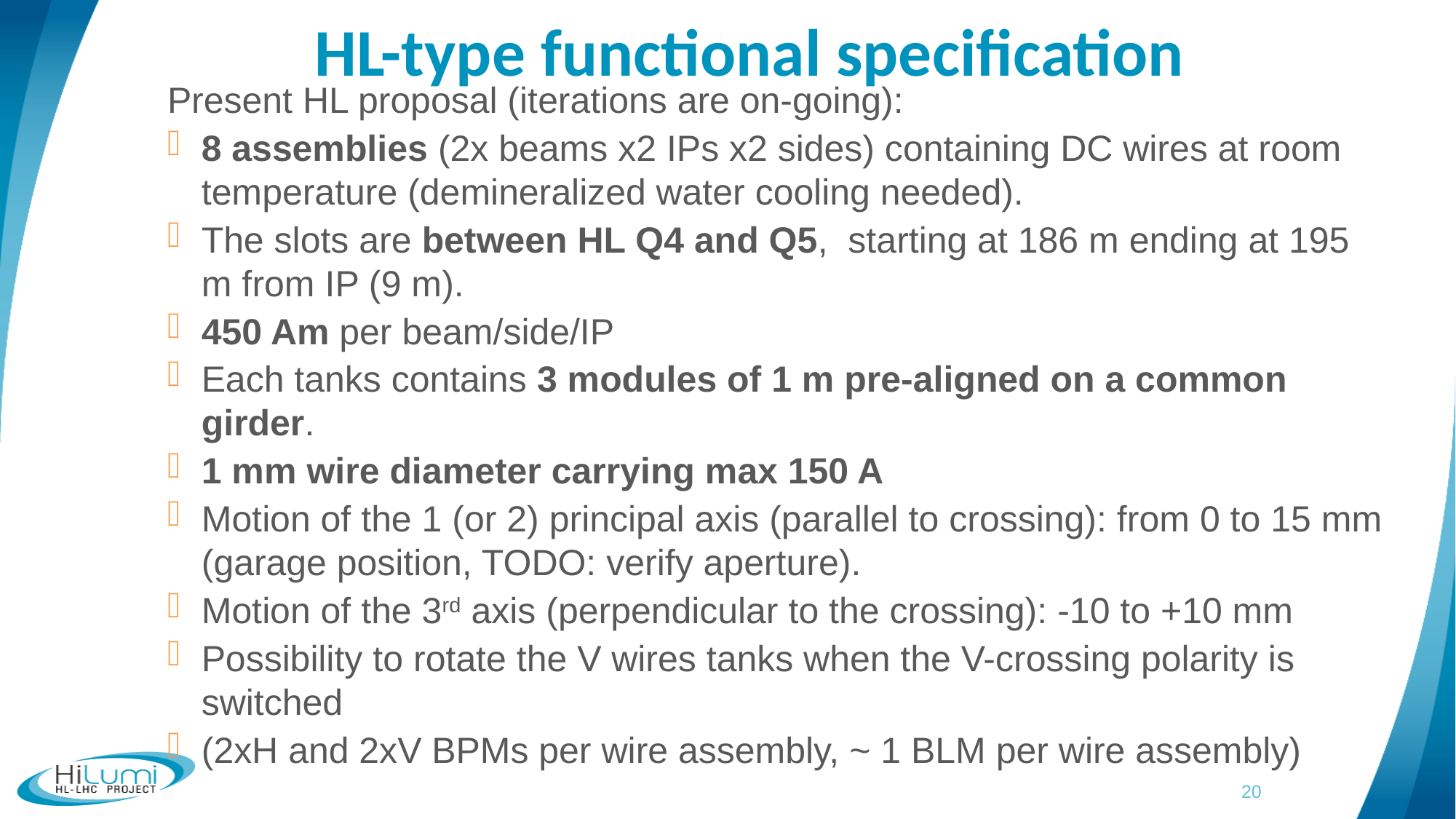

HL-type functional specification
Present HL proposal (iterations are on-going):
8 assemblies (2x beams x2 IPs x2 sides) containing DC wires at room temperature (demineralized water cooling needed).
The slots are between HL Q4 and Q5,  starting at 186 m ending at 195 m from IP (9 m).
450 Am per beam/side/IP
Each tanks contains 3 modules of 1 m pre-aligned on a common girder.
1 mm wire diameter carrying max 150 A
Motion of the 1 (or 2) principal axis (parallel to crossing): from 0 to 15 mm (garage position, TODO: verify aperture).
Motion of the 3rd axis (perpendicular to the crossing): -10 to +10 mm
Possibility to rotate the V wires tanks when the V-crossing polarity is switched
(2xH and 2xV BPMs per wire assembly, ~ 1 BLM per wire assembly)

LHC wire-in-collimator
20